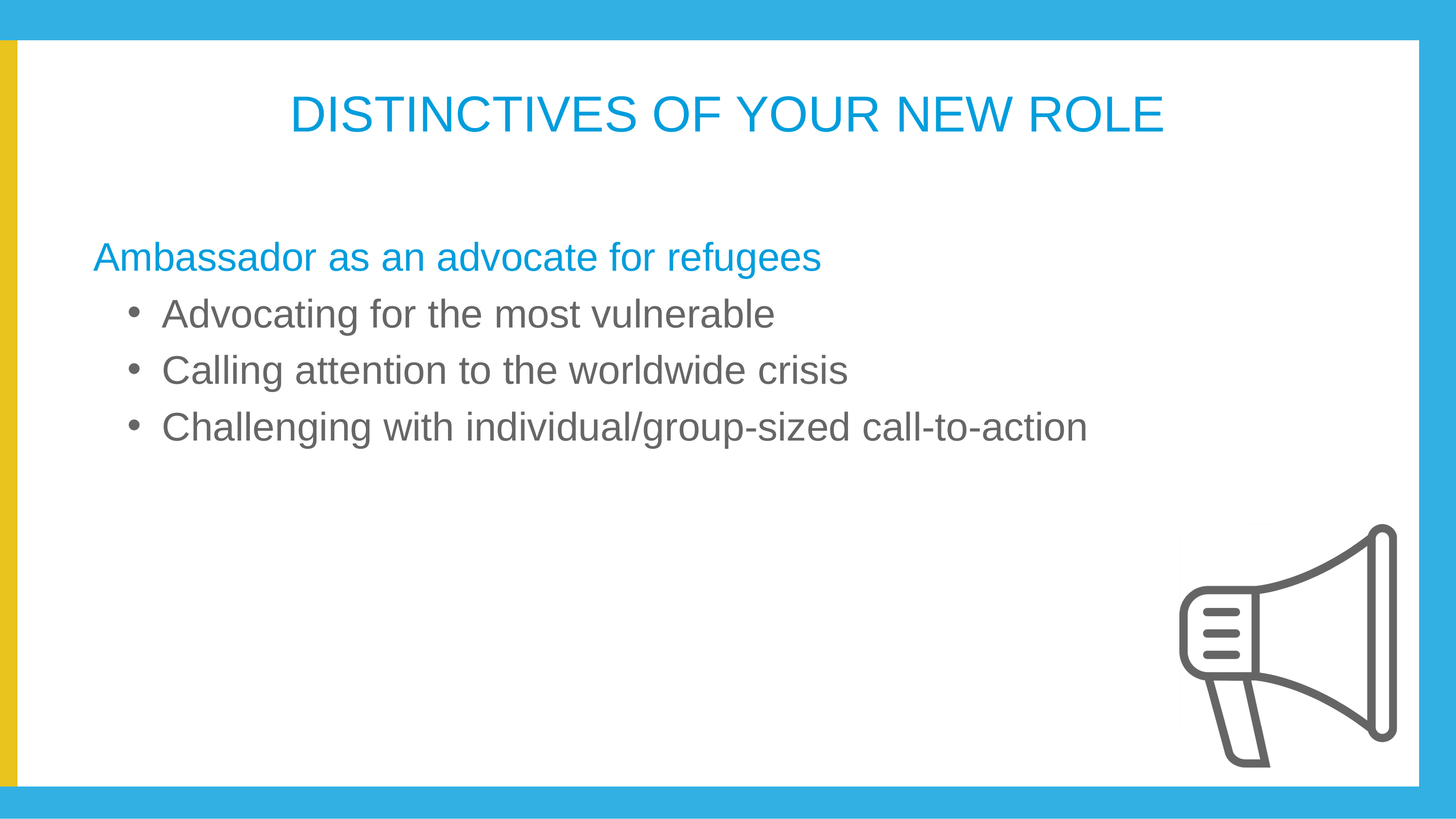

DISTINCTIVES OF YOUR NEW ROLE
Ambassador as an advocate for refugees
Advocating for the most vulnerable
Calling attention to the worldwide crisis
Challenging with individual/group-sized call-to-action